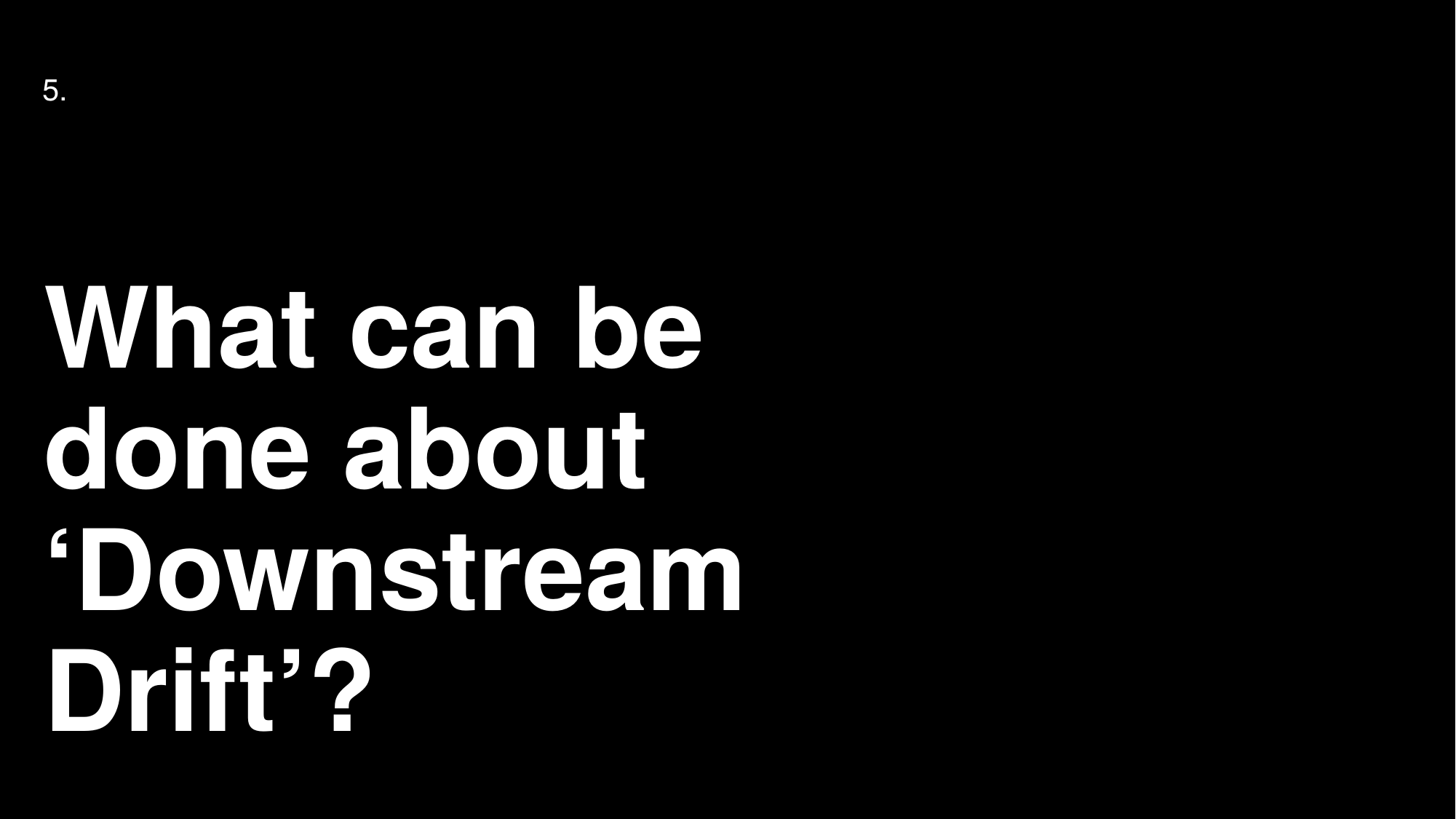

5.
# What can be done about ‘Downstream Drift’?